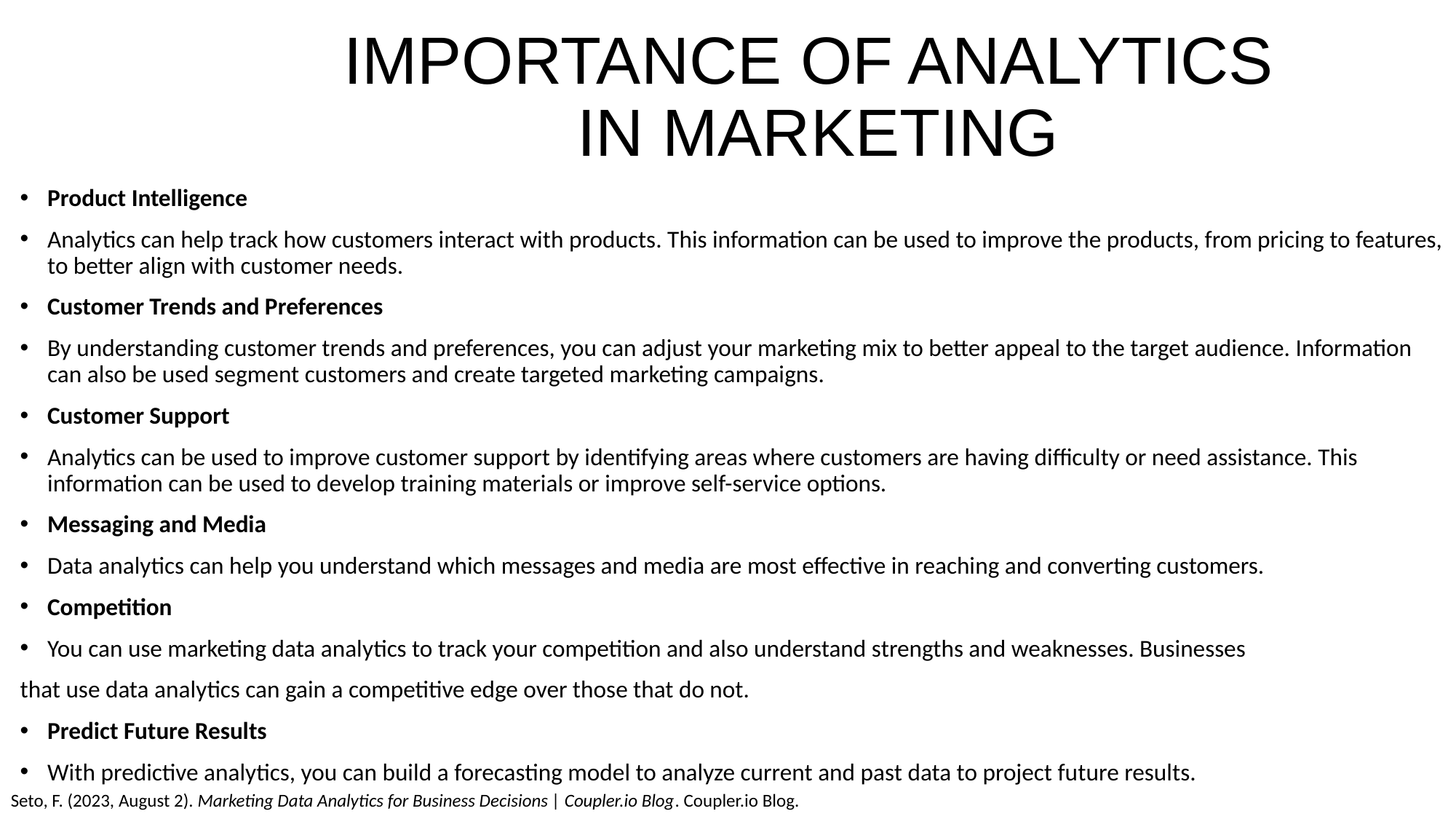

# IMPORTANCE OF ANALYTICS IN MARKETING
Product Intelligence
Analytics can help track how customers interact with products. This information can be used to improve the products, from pricing to features, to better align with customer needs.
Customer Trends and Preferences
By understanding customer trends and preferences, you can adjust your marketing mix to better appeal to the target audience. Information can also be used segment customers and create targeted marketing campaigns.
Customer Support
Analytics can be used to improve customer support by identifying areas where customers are having difficulty or need assistance. This information can be used to develop training materials or improve self-service options.
Messaging and Media
Data analytics can help you understand which messages and media are most effective in reaching and converting customers.
Competition
You can use marketing data analytics to track your competition and also understand strengths and weaknesses. Businesses
that use data analytics can gain a competitive edge over those that do not.
Predict Future Results
With predictive analytics, you can build a forecasting model to analyze current and past data to project future results.
Seto, F. (2023, August 2). Marketing Data Analytics for Business Decisions | Coupler.io Blog. Coupler.io Blog.